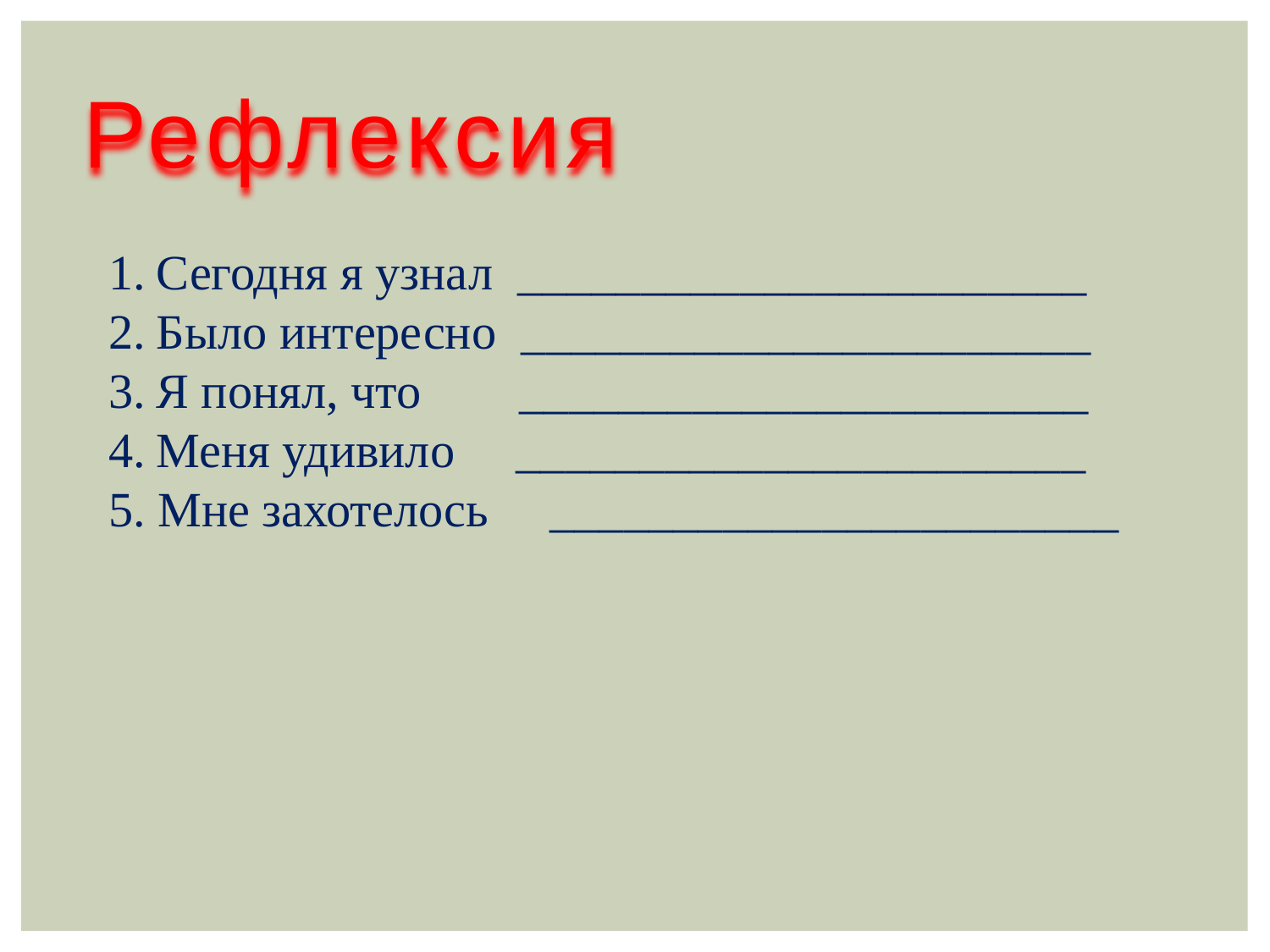

Рефлексия
Сегодня я узнал  _______________________
Было интересно  _______________________
Я понял, что        _______________________
Меня удивило     _______________________
5. Мне захотелось     _______________________